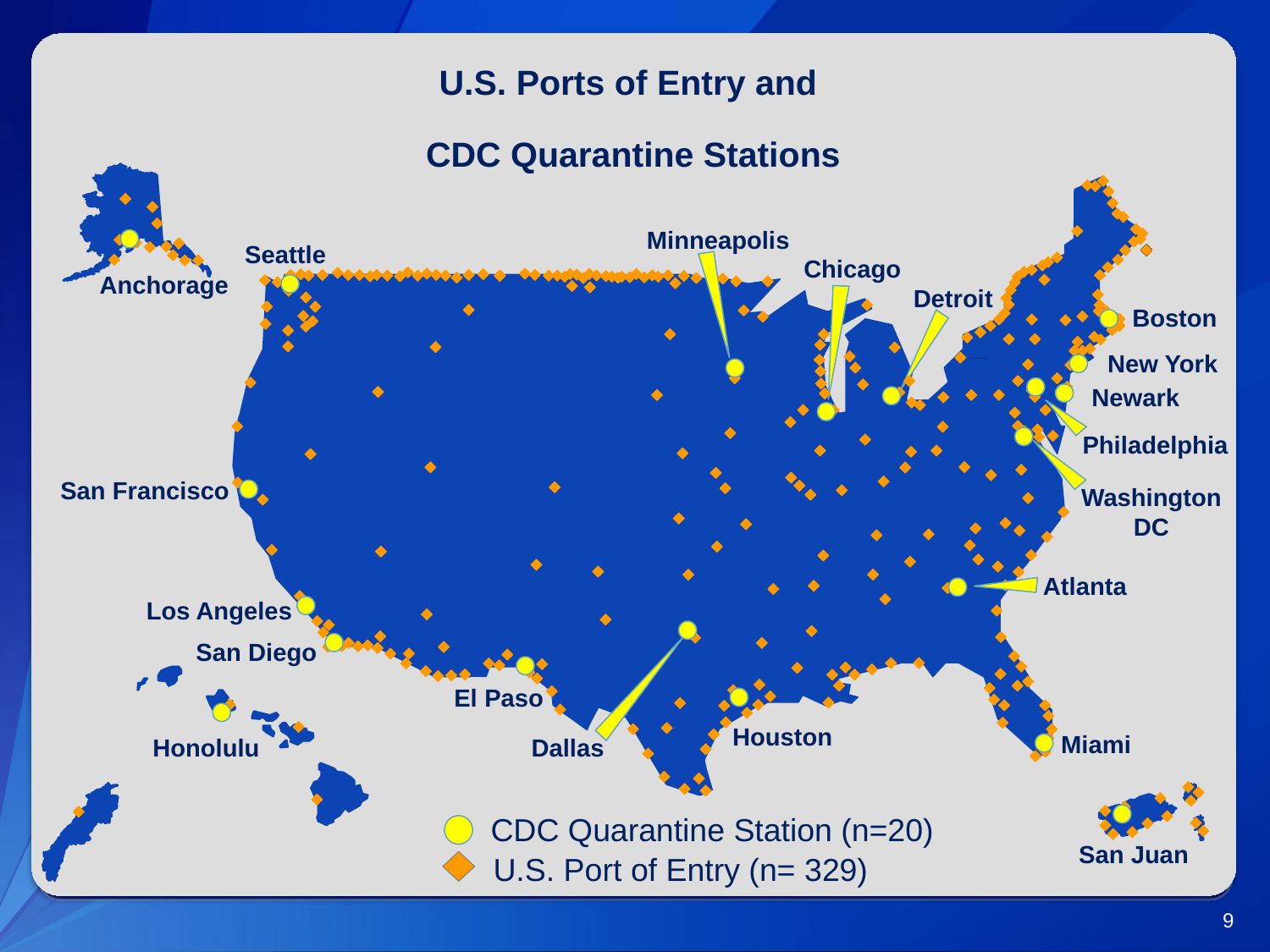

U.S. Ports of Entry and
CDC Quarantine Stations

Minneapolis

Seattle

Chicago

Anchorage

Detroit

Boston

New York

Newark

Philadelphia

San Francisco

Washington
DC

Atlanta

Los Angeles

San Diego

El Paso

Houston

Miami

Dallas
Honolulu

CDC Quarantine Station (n=20)

San Juan
U.S. Port of Entry (n= 329)

9